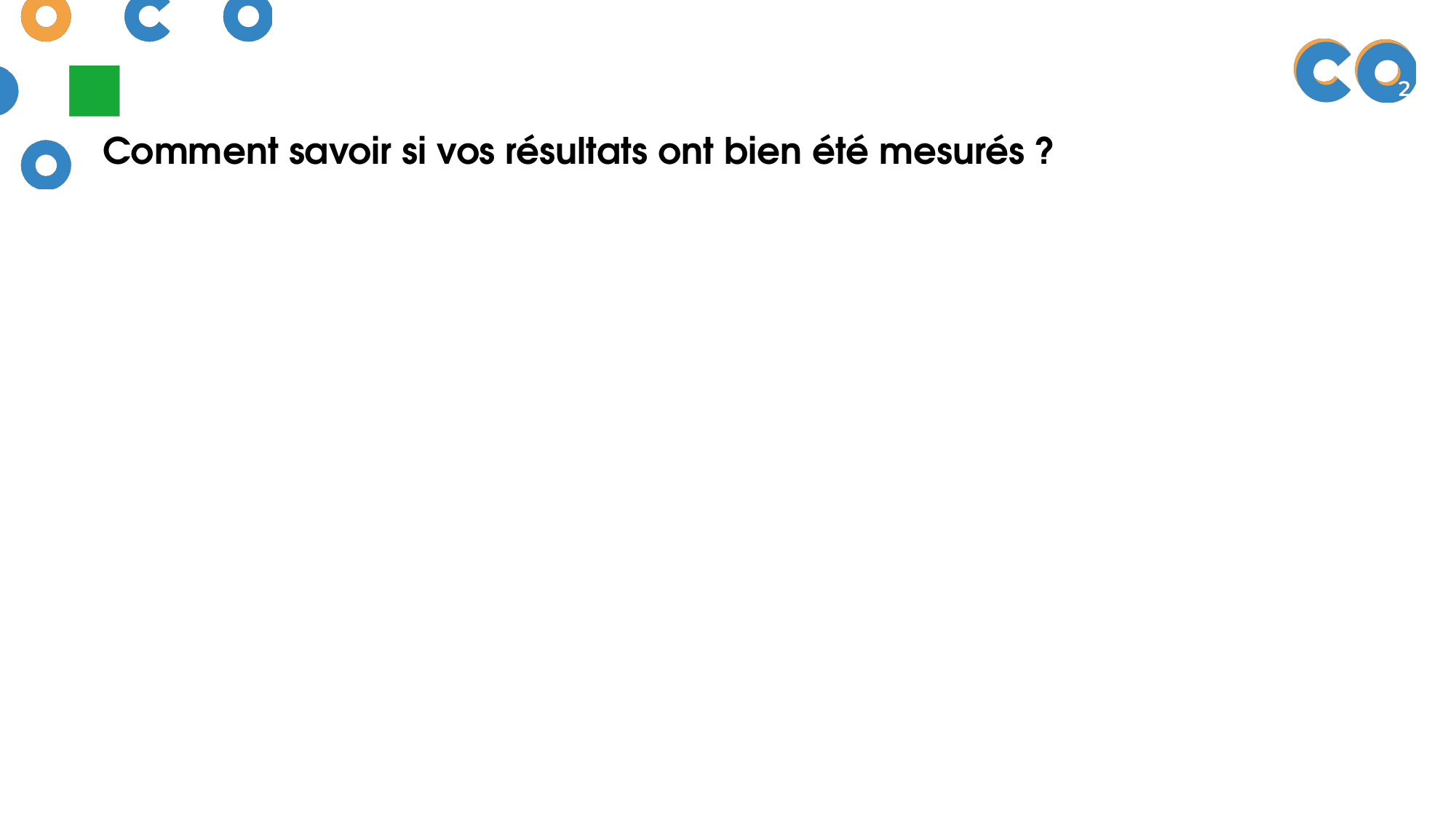

# Comment savoir si vos résultats ont bien été mesurés ?